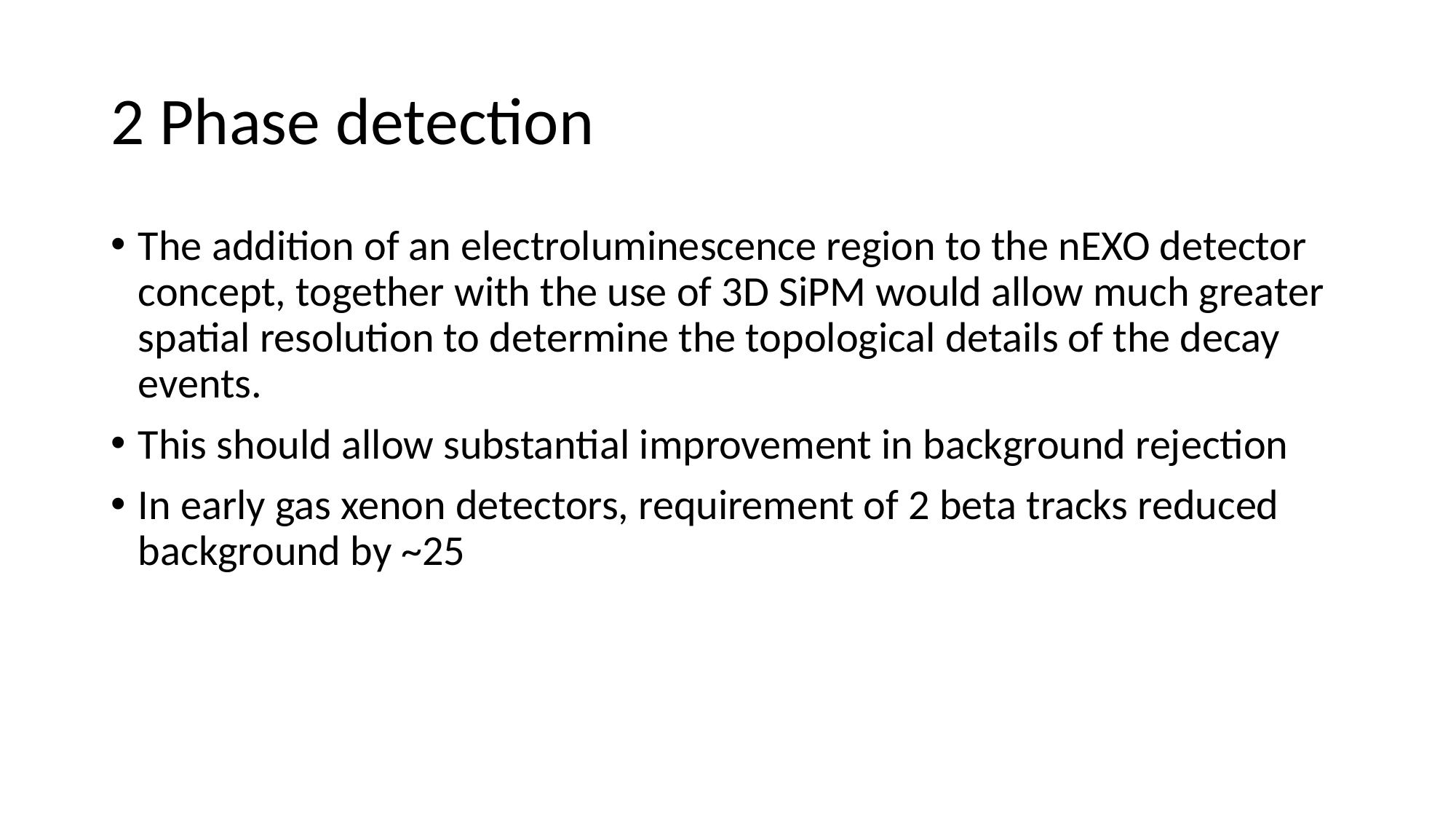

# 2 Phase detection
The addition of an electroluminescence region to the nEXO detector concept, together with the use of 3D SiPM would allow much greater spatial resolution to determine the topological details of the decay events.
This should allow substantial improvement in background rejection
In early gas xenon detectors, requirement of 2 beta tracks reduced background by ~25